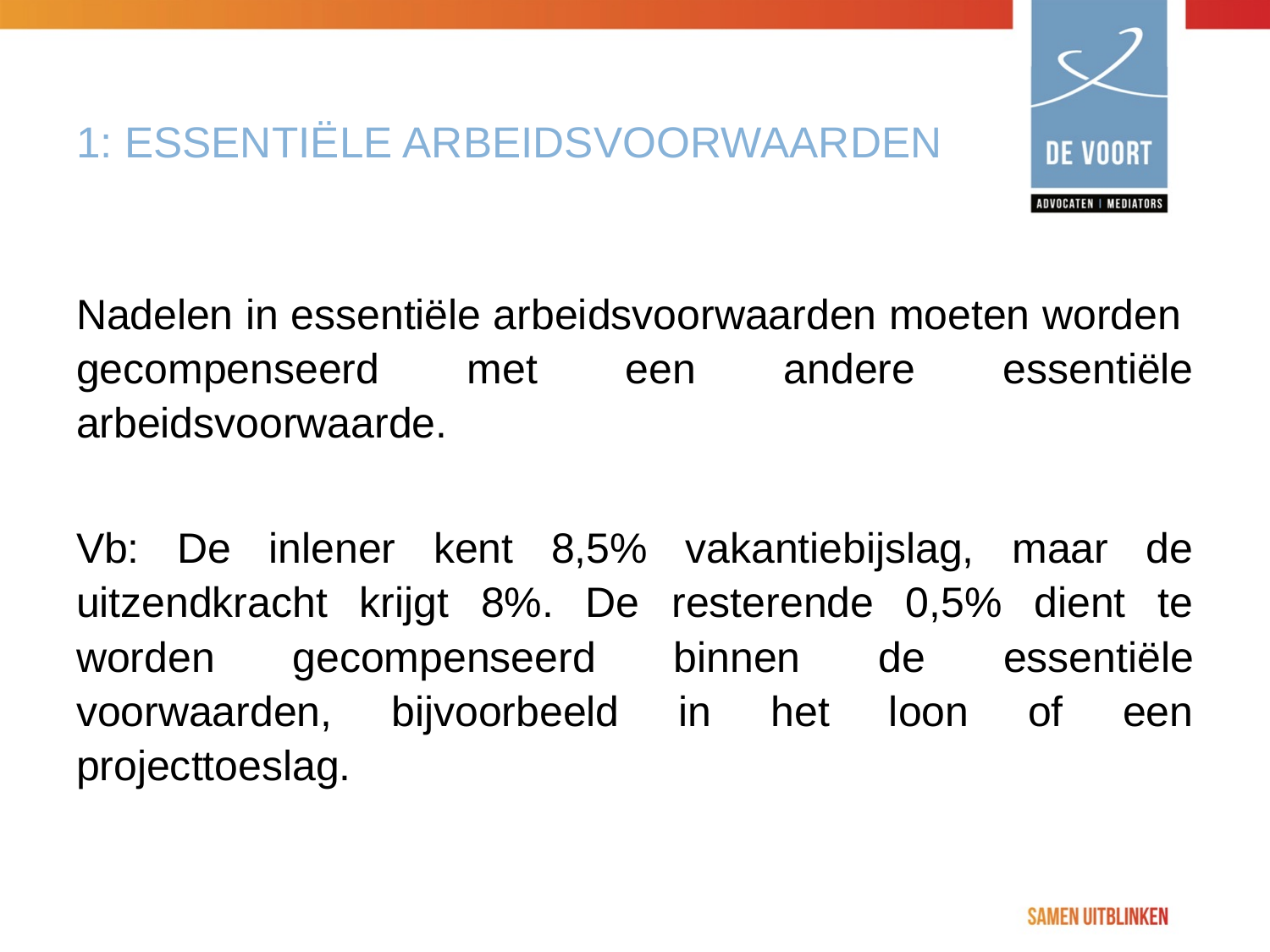

# 1: ESSENTIËLE ARBEIDSVOORWAARDEN
Nadelen in essentiële arbeidsvoorwaarden moeten worden  gecompenseerd met een andere essentiële arbeidsvoorwaarde.

Vb: De inlener kent 8,5% vakantiebijslag, maar de uitzendkracht krijgt 8%. De resterende 0,5% dient te worden gecompenseerd binnen de essentiële voorwaarden, bijvoorbeeld in het loon of een projecttoeslag.